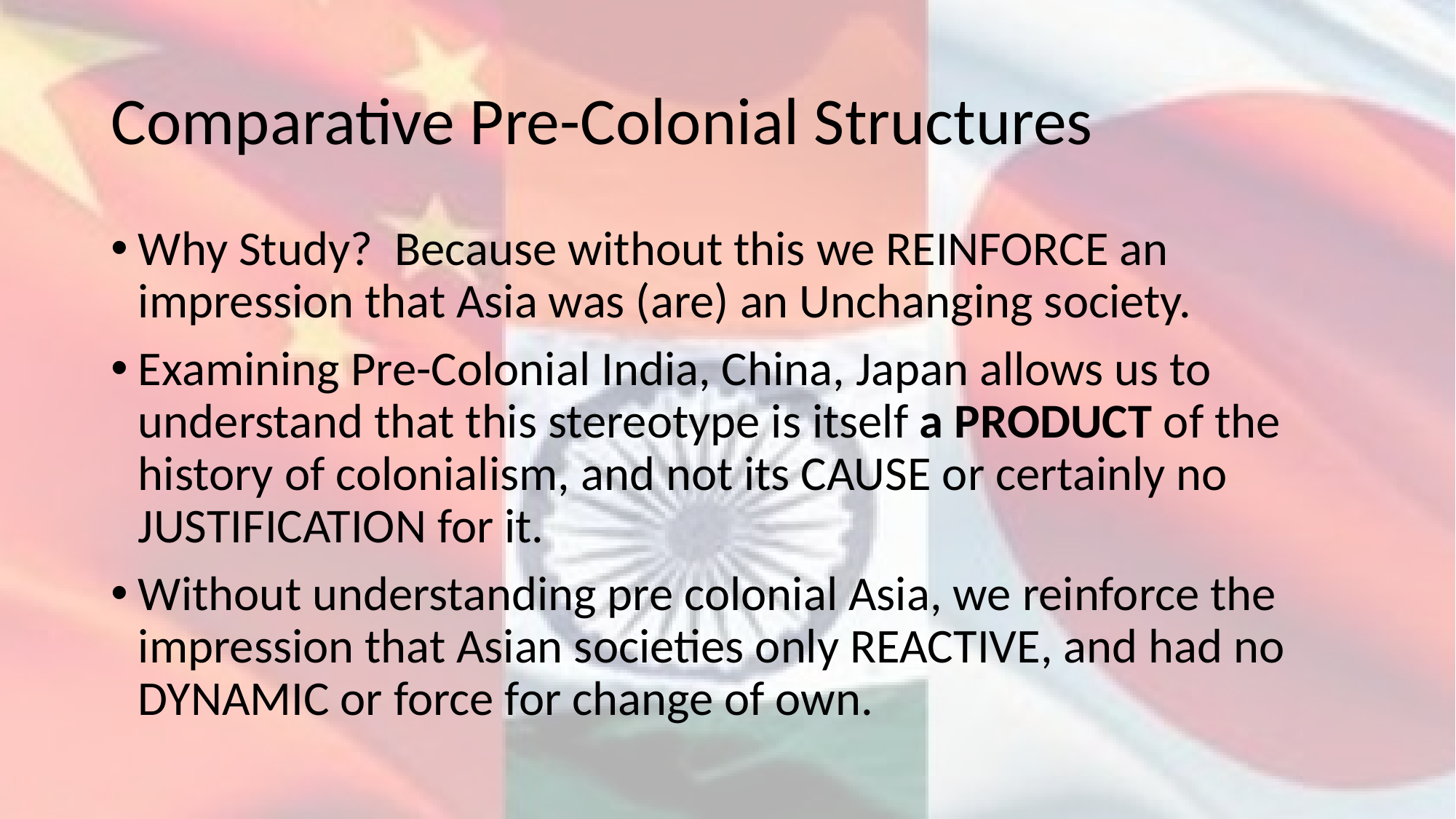

# Comparative Pre-Colonial Structures
Why Study?  Because without this we REINFORCE an impression that Asia was (are) an Unchanging society.
Examining Pre-Colonial India, China, Japan allows us to understand that this stereotype is itself a PRODUCT of the history of colonialism, and not its CAUSE or certainly no  JUSTIFICATION for it.
Without understanding pre colonial Asia, we reinforce the impression that Asian societies only REACTIVE, and had no DYNAMIC or force for change of own.